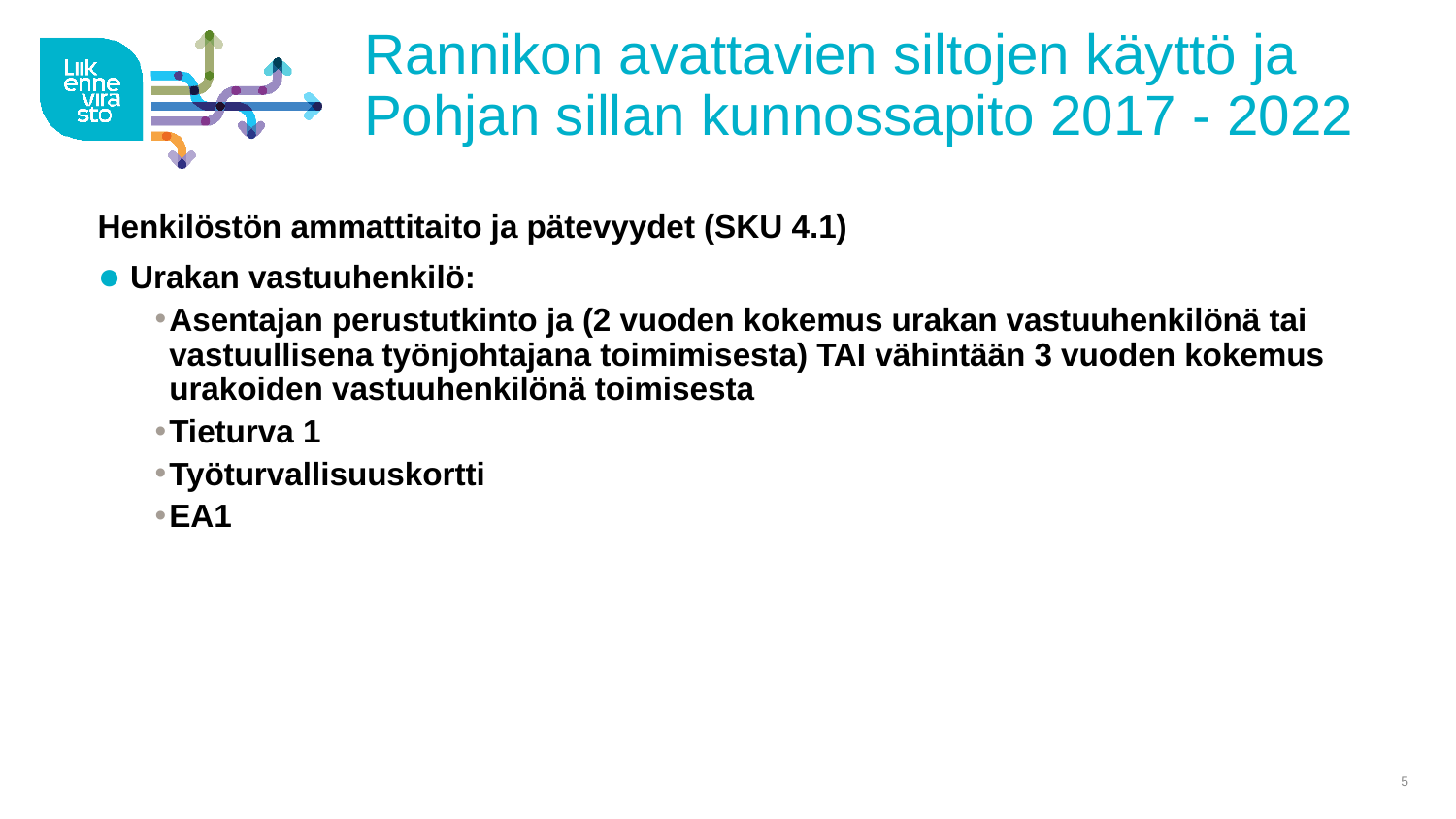

# Rannikon avattavien siltojen käyttö ja Pohjan sillan kunnossapito 2017 - 2022
Henkilöstön ammattitaito ja pätevyydet (SKU 4.1)
 Urakan vastuuhenkilö:
Asentajan perustutkinto ja (2 vuoden kokemus urakan vastuuhenkilönä tai vastuullisena työnjohtajana toimimisesta) TAI vähintään 3 vuoden kokemus urakoiden vastuuhenkilönä toimisesta
Tieturva 1
Työturvallisuuskortti
EA1
5